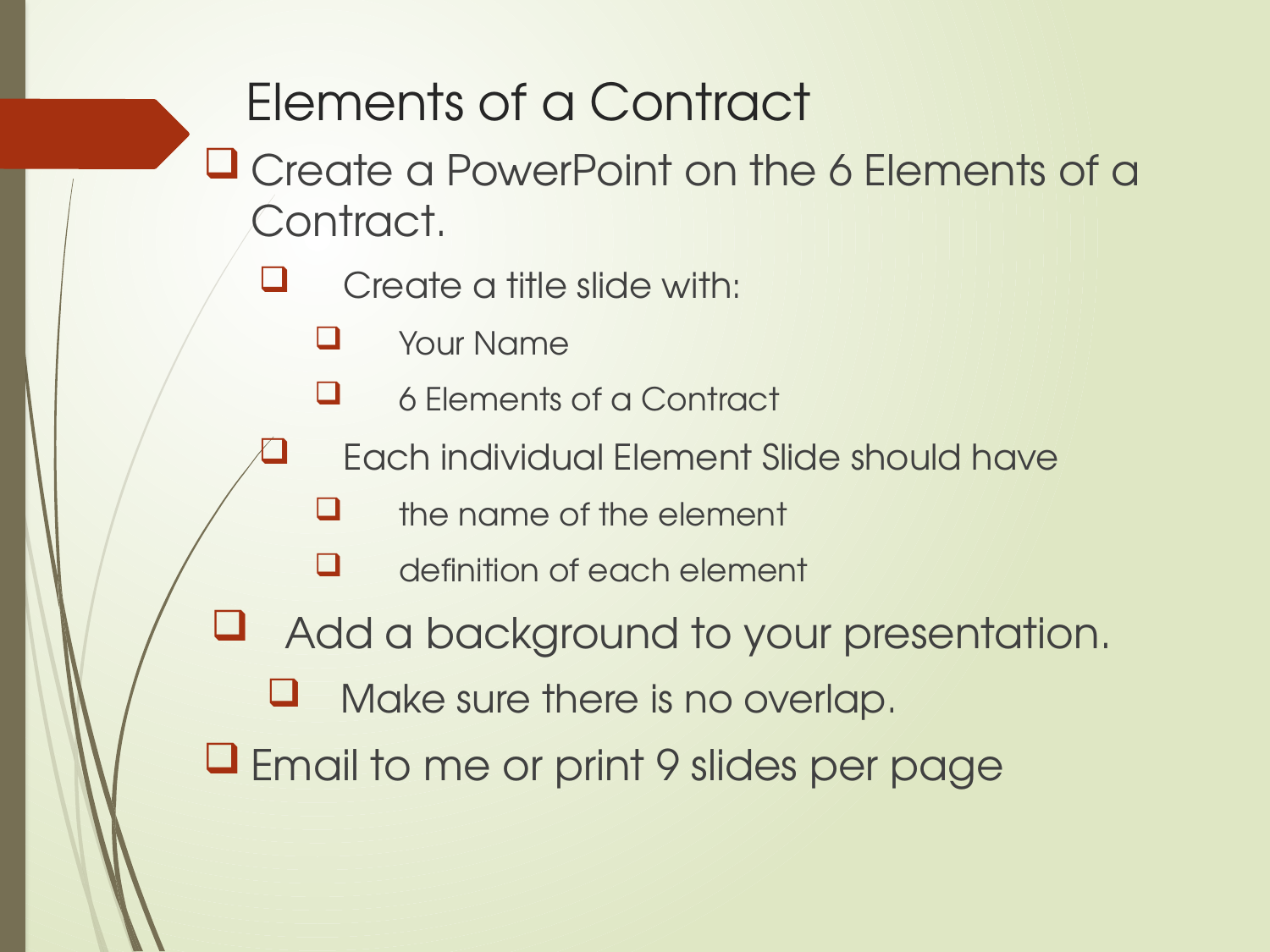

# Elements of a Contract
Create a PowerPoint on the 6 Elements of a Contract.
Create a title slide with:
Your Name
6 Elements of a Contract
Each individual Element Slide should have
the name of the element
definition of each element
Add a background to your presentation.
Make sure there is no overlap.
Email to me or print 9 slides per page